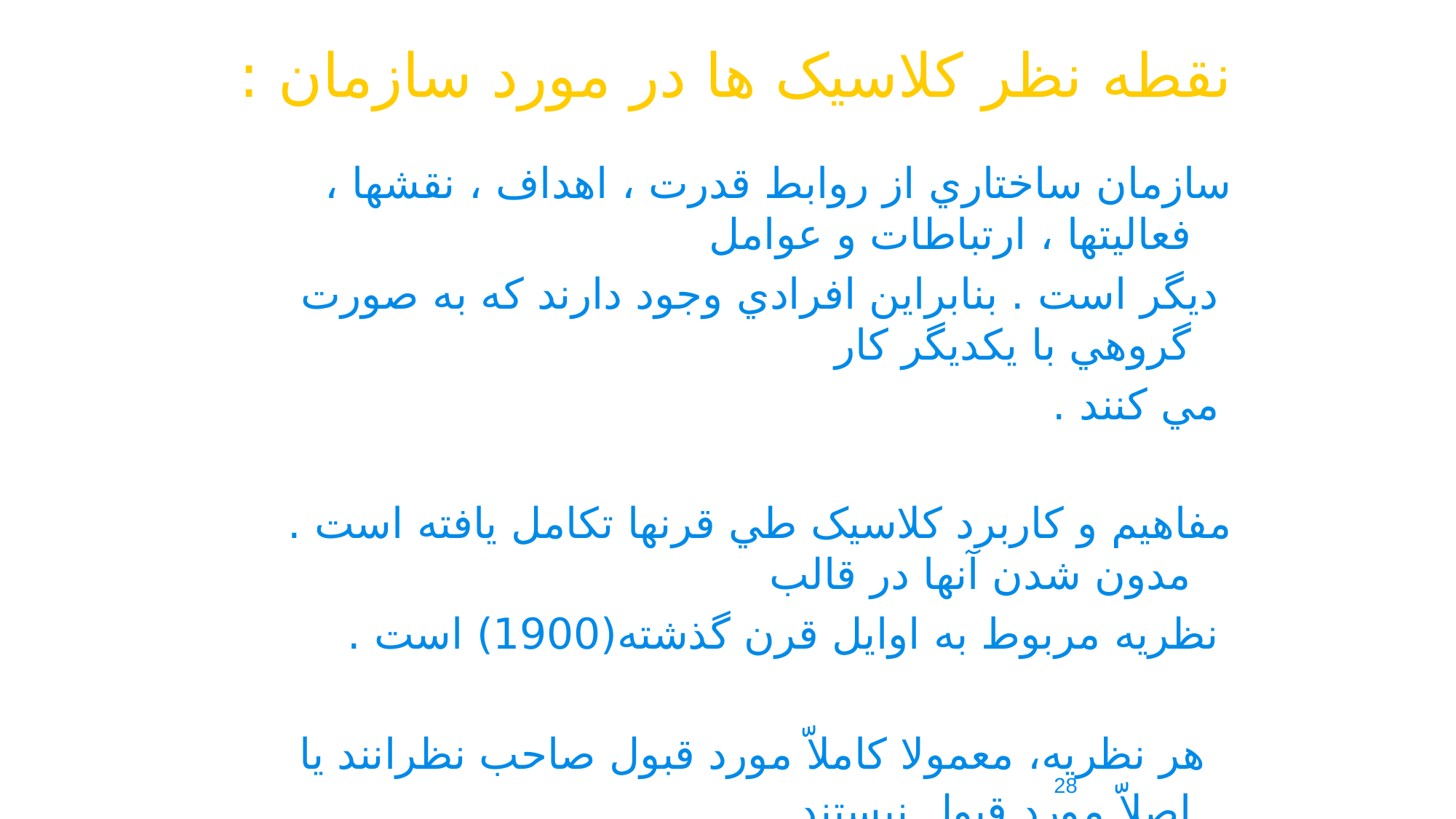

نقطه نظر کلاسيک ها در مورد سازمان :

سازمان ساختاري از روابط قدرت ، اهداف ، نقشها ، فعاليتها ، ارتباطات و عوامل
 ديگر است . بنابراين افرادي وجود دارند که به صورت گروهي با يکديگر کار
 مي کنند .

مفاهيم و کاربرد کلاسيک طي قرنها تکامل يافته است . مدون شدن آنها در قالب
 نظريه مربوط به اوايل قرن گذشته(1900) است .

  هر نظريه، معمولا کاملاّ مورد قبول صاحب نظرانند يا اصلاّ مورد قبول نيستند .
28